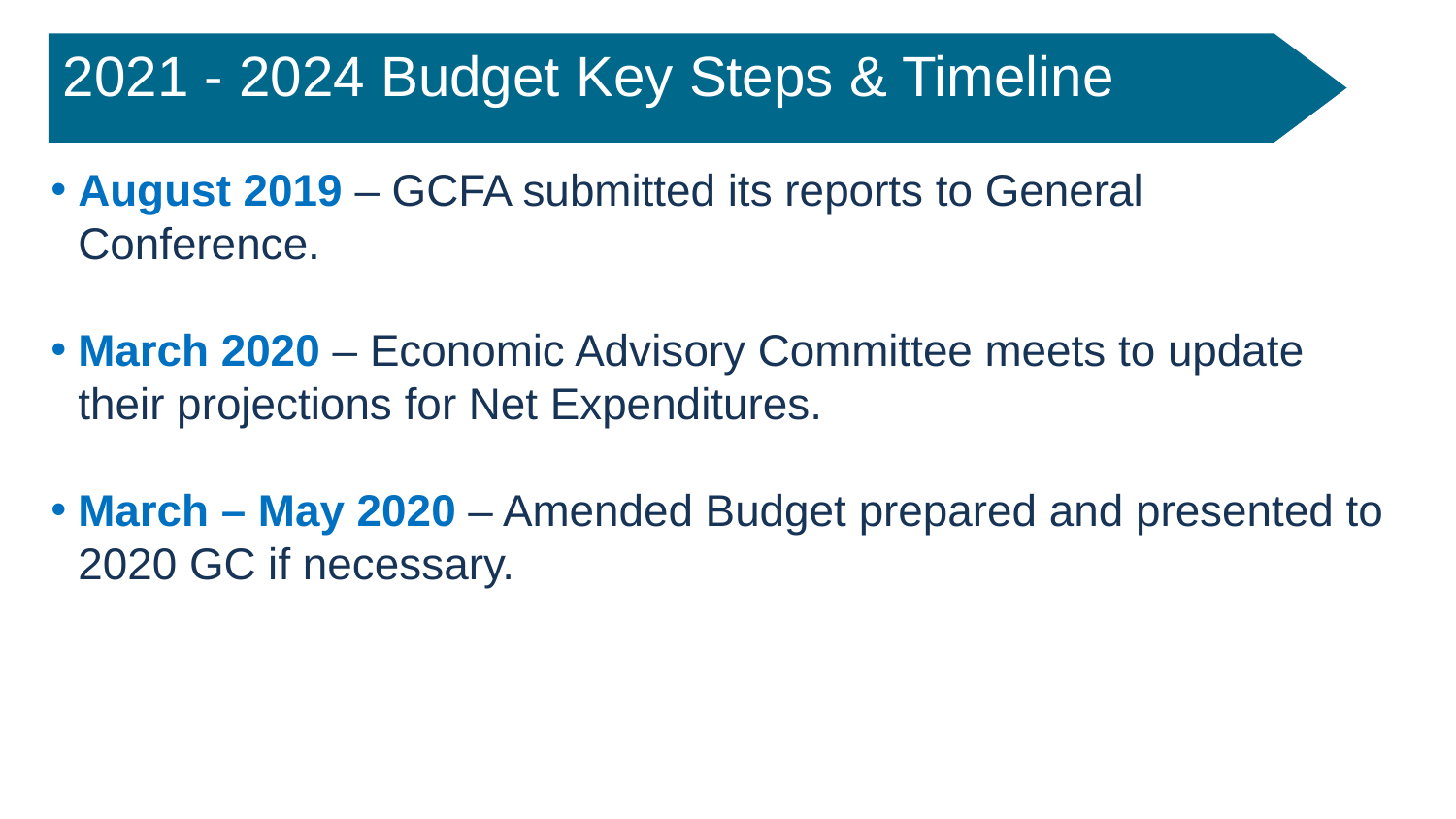

2021 - 2024 Budget Key Steps & Timeline

August 2019 – GCFA submitted its reports to General Conference.

March 2020 – Economic Advisory Committee meets to update their projections for Net Expenditures.

March – May 2020 – Amended Budget prepared and presented to 2020 GC if necessary.